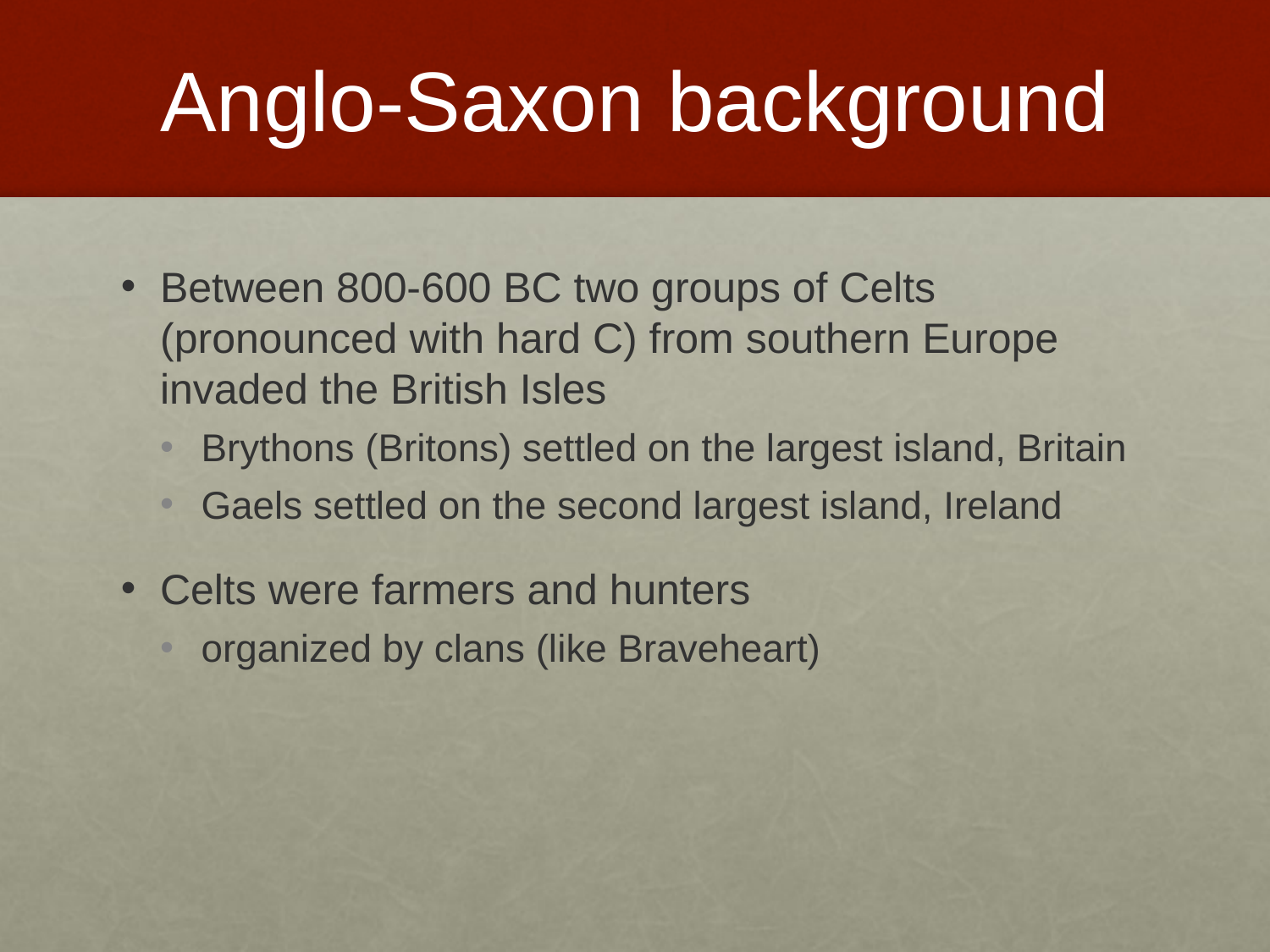

# Anglo-Saxon background
Between 800-600 BC two groups of Celts (pronounced with hard C) from southern Europe invaded the British Isles
Brythons (Britons) settled on the largest island, Britain
Gaels settled on the second largest island, Ireland
Celts were farmers and hunters
organized by clans (like Braveheart)